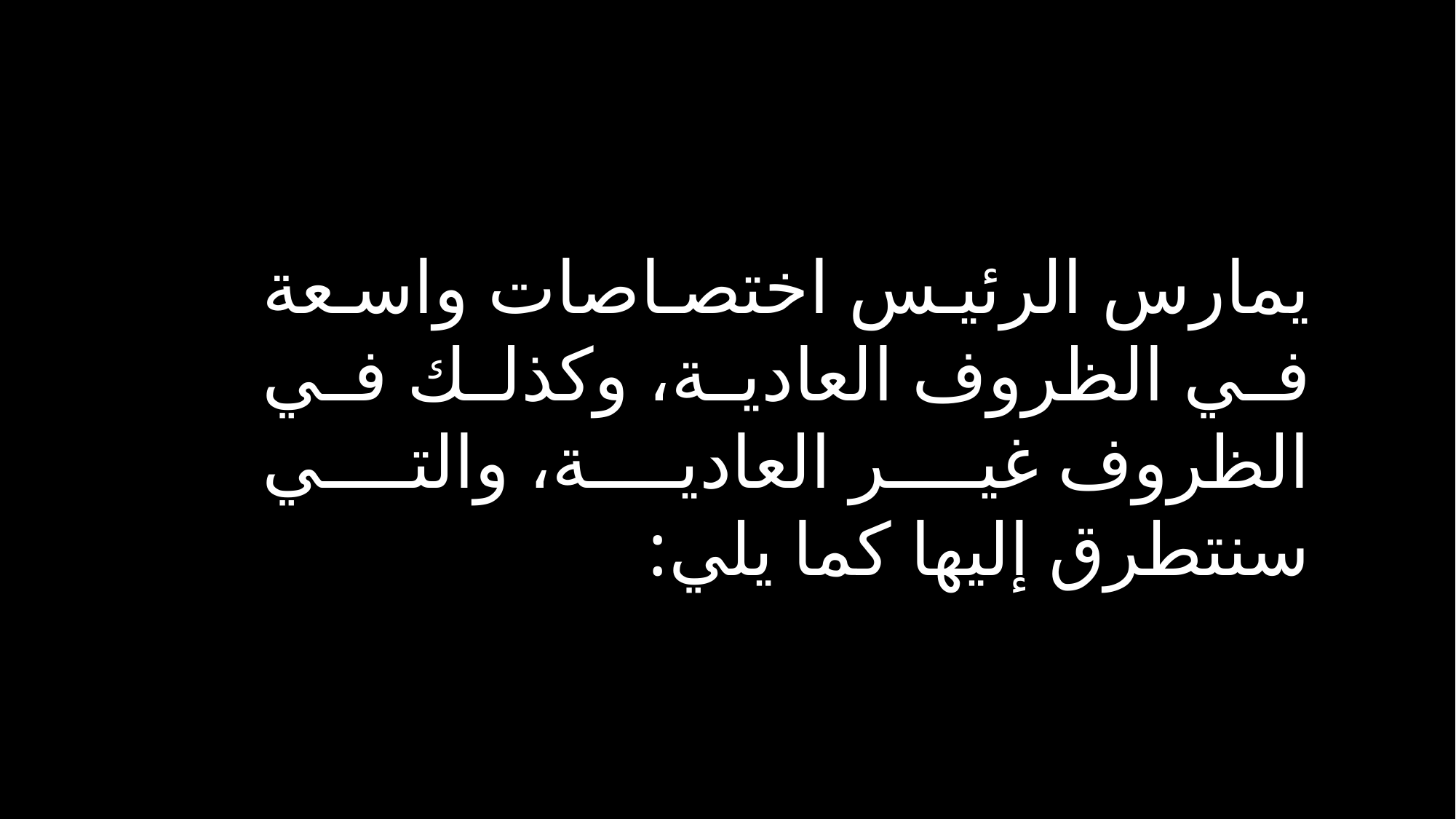

يمارس الرئيس اختصاصات واسعة في الظروف العادية، وكذلك في الظروف غير العادية، والتي سنتطرق إليها كما يلي: